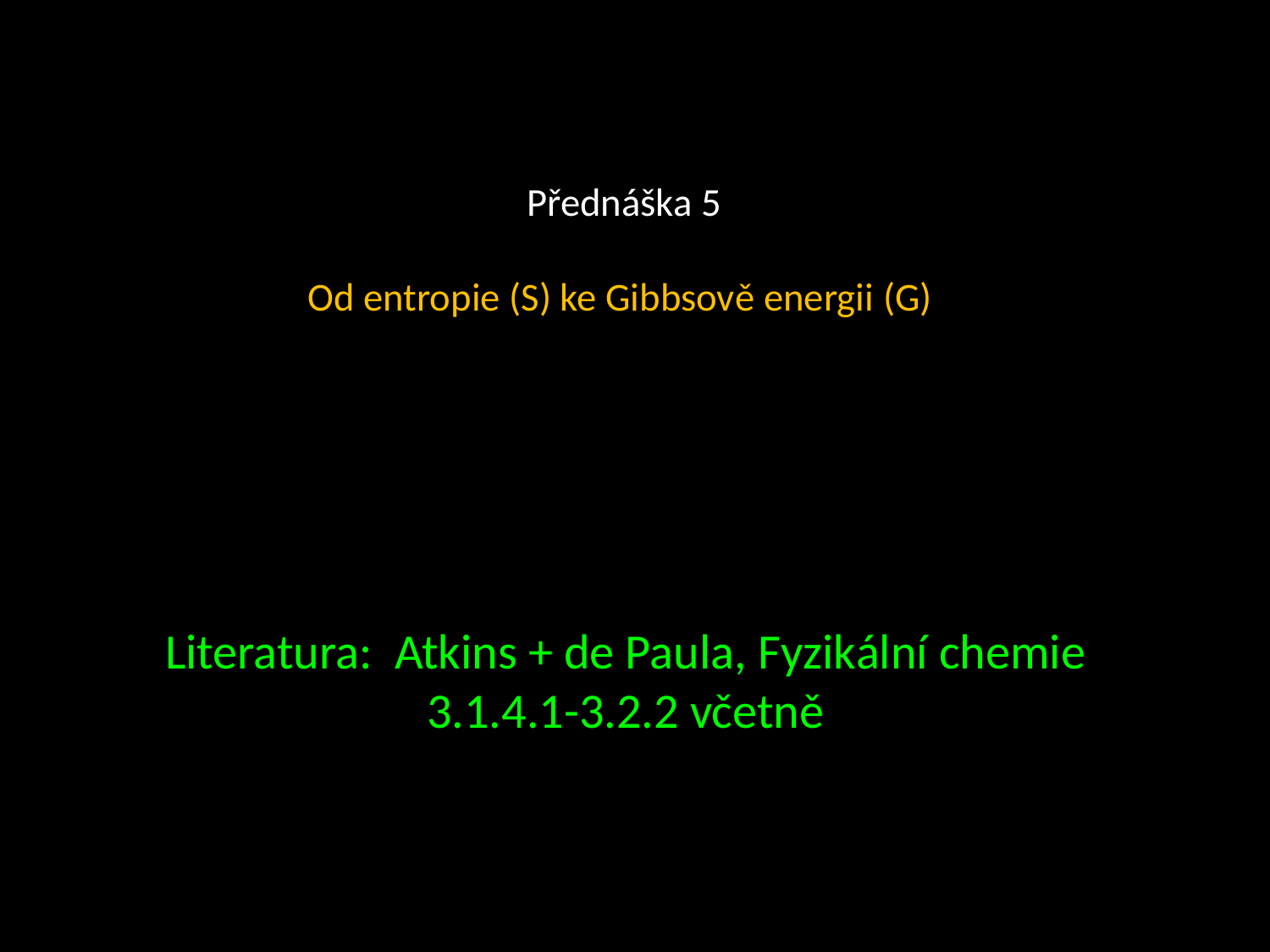

# Přednáška 5 Od entropie (S) ke Gibbsově energii (G)
Literatura:  Atkins + de Paula, Fyzikální chemie
3.1.4.1-3.2.2 včetně